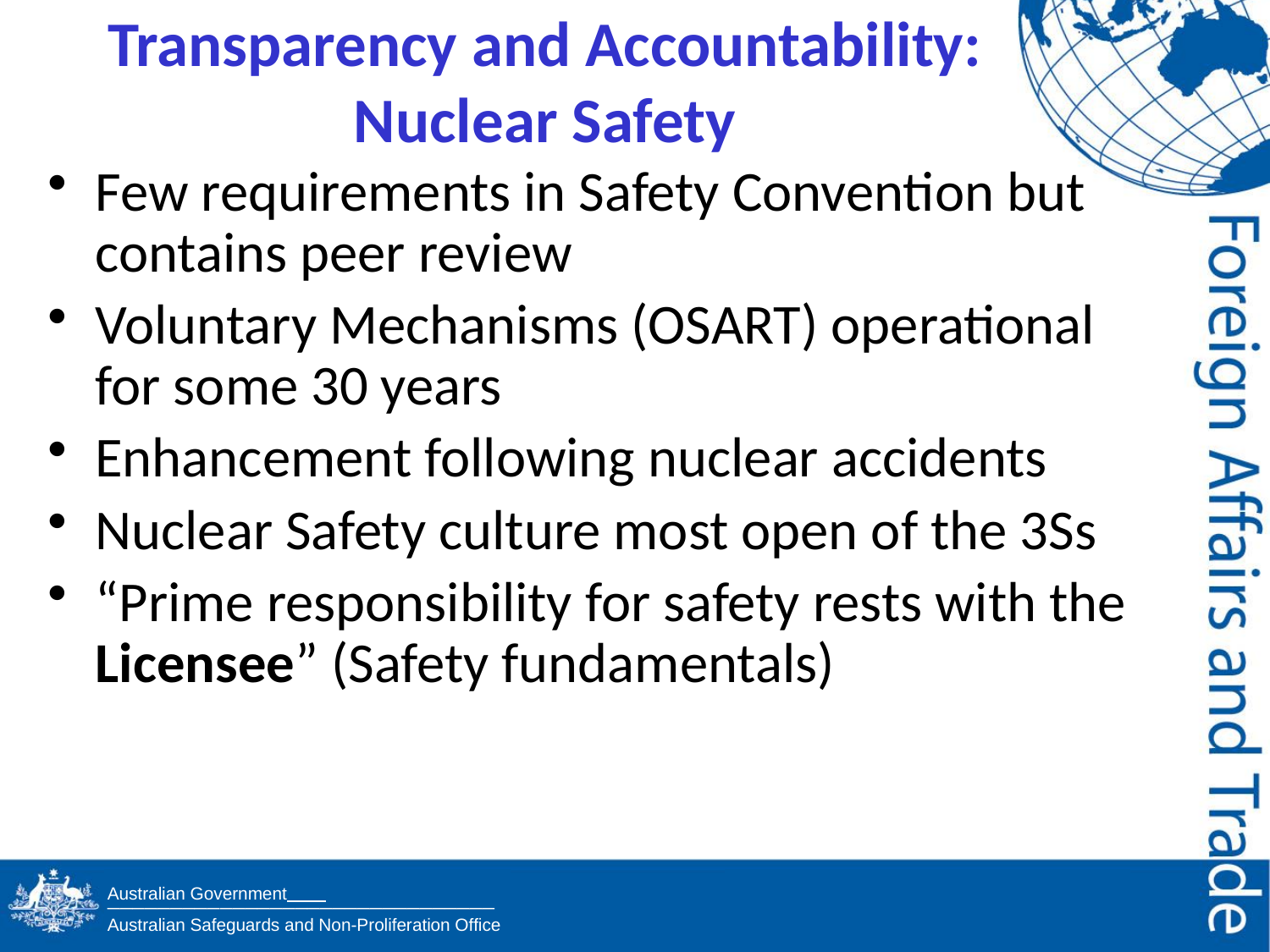

# Transparency and Accountability: Nuclear Safety
Few requirements in Safety Convention but contains peer review
Voluntary Mechanisms (OSART) operational for some 30 years
Enhancement following nuclear accidents
Nuclear Safety culture most open of the 3Ss
“Prime responsibility for safety rests with the Licensee” (Safety fundamentals)